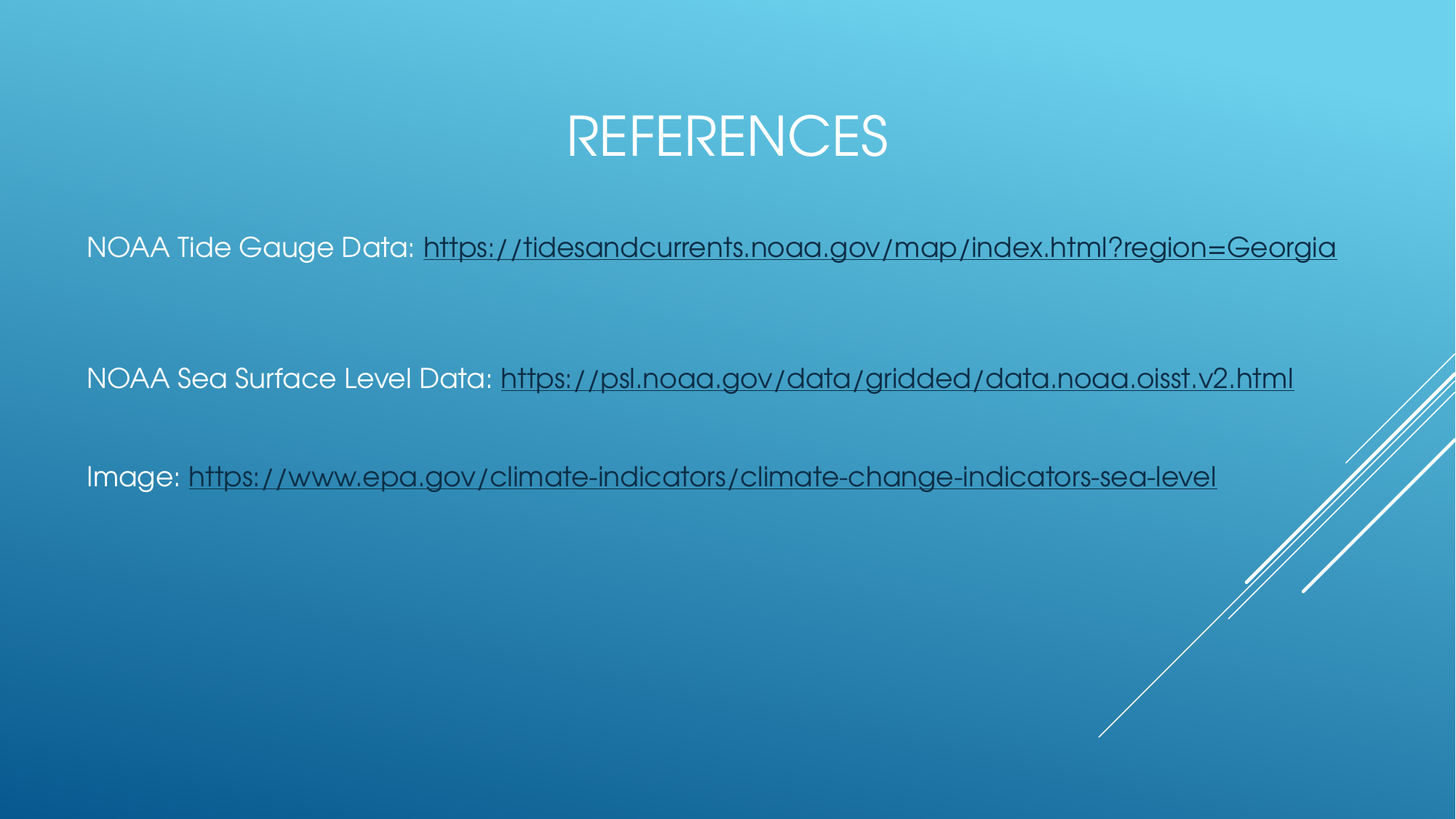

# References

NOAA Tide Gauge Data: https://tidesandcurrents.noaa.gov/map/index.html?region=Georgia

NOAA Sea Surface Level Data: https://psl.noaa.gov/data/gridded/data.noaa.oisst.v2.html

Image: https://www.epa.gov/climate-indicators/climate-change-indicators-sea-level